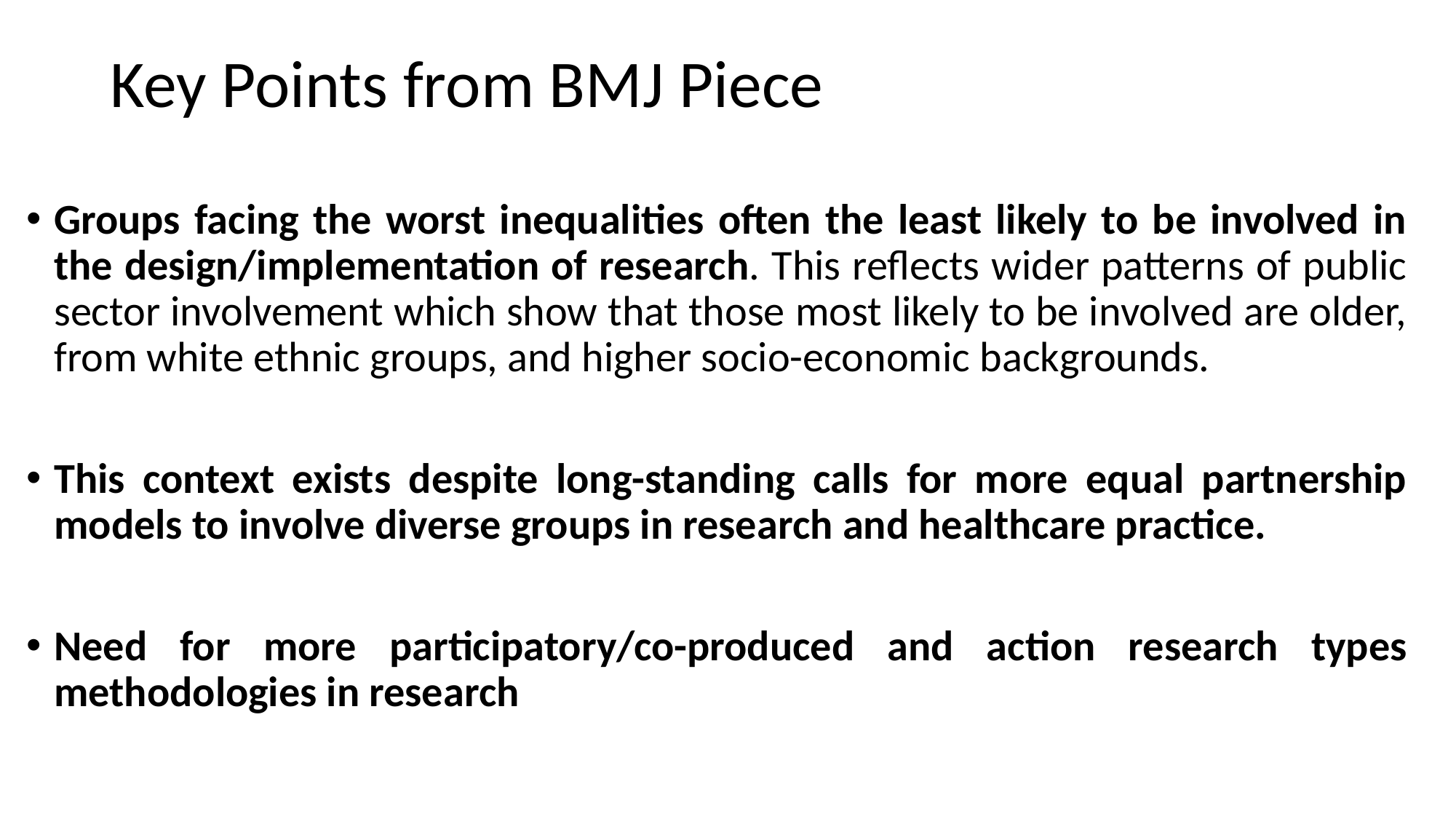

# Key Points from BMJ Piece
Groups facing the worst inequalities often the least likely to be involved in the design/implementation of research. This reflects wider patterns of public sector involvement which show that those most likely to be involved are older, from white ethnic groups, and higher socio-economic backgrounds.

This context exists despite long-standing calls for more equal partnership models to involve diverse groups in research and healthcare practice.

Need for more participatory/co-produced and action research types methodologies in research